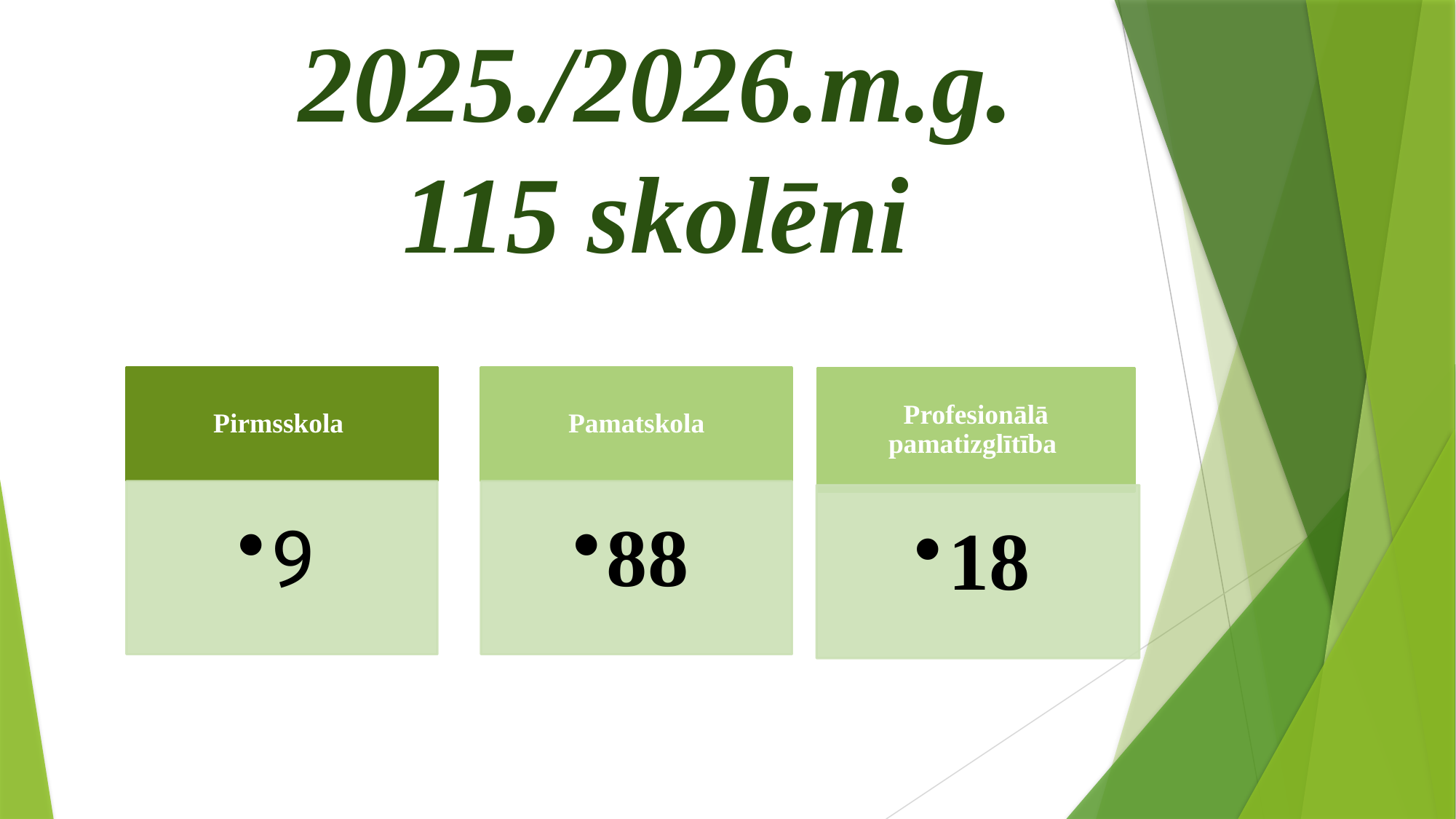

# 2025./2026.m.g. 115 skolēni
Pirmsskola
9
Pamatskola
88
Profesionālā pamatizglītība
18